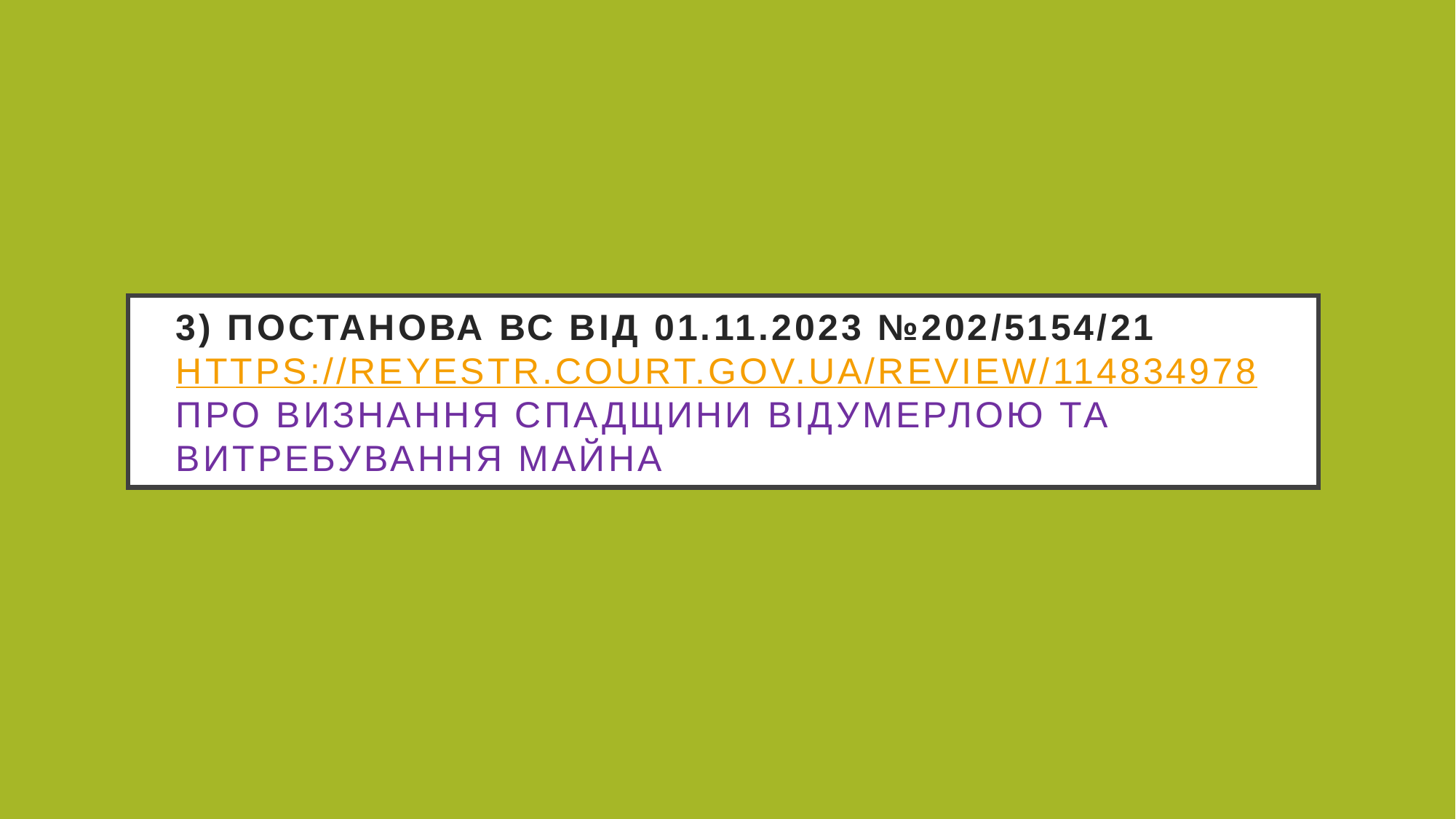

# 3) Постанова ВС від 01.11.2023 №202/5154/21 https://reyestr.court.gov.ua/Review/114834978 Про визнання спадщини відумерлою та витребування майна